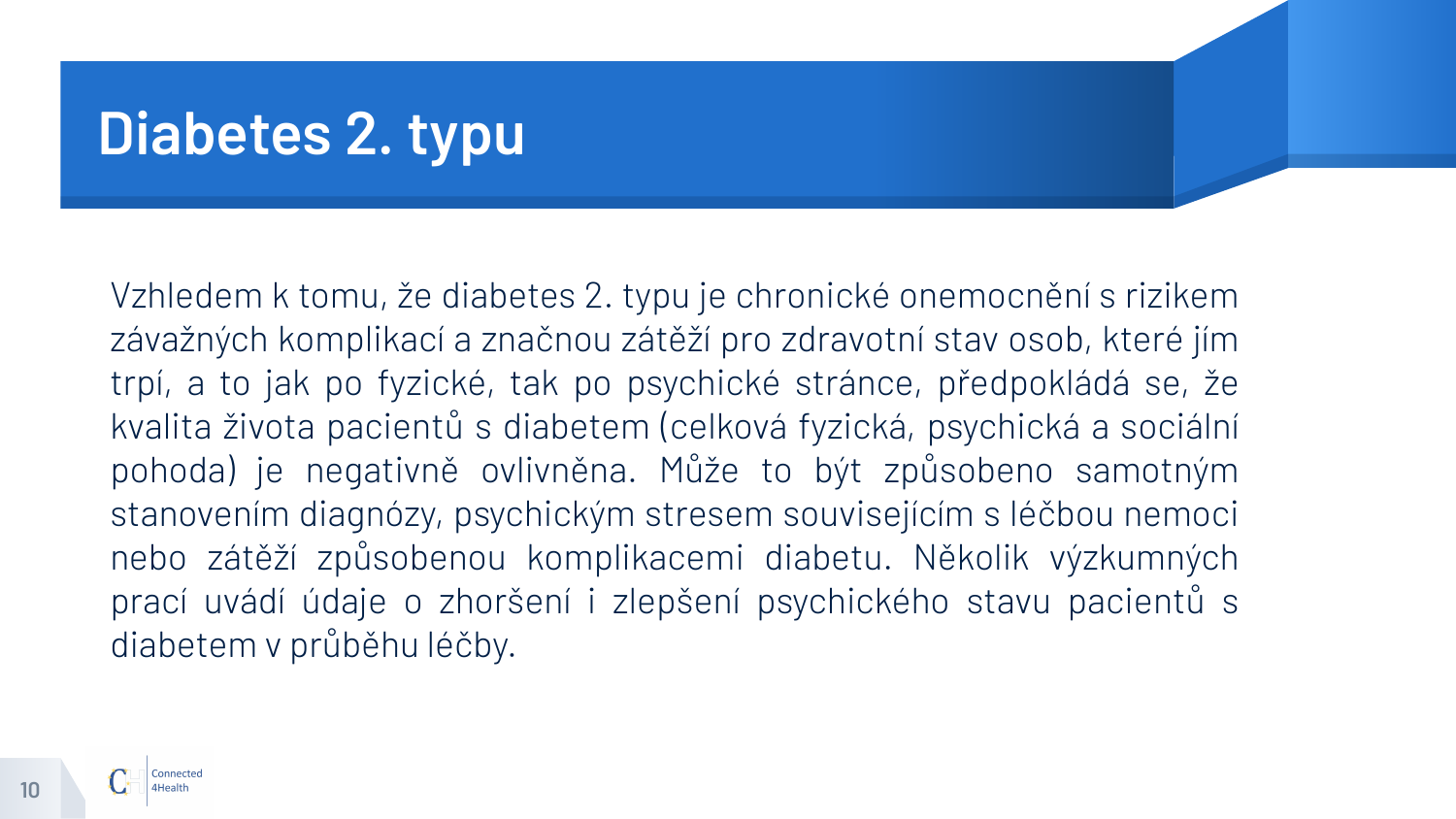

# Diabetes 2. typu
Vzhledem k tomu, že diabetes 2. typu je chronické onemocnění s rizikem závažných komplikací a značnou zátěží pro zdravotní stav osob, které jím trpí, a to jak po fyzické, tak po psychické stránce, předpokládá se, že kvalita života pacientů s diabetem (celková fyzická, psychická a sociální pohoda) je negativně ovlivněna. Může to být způsobeno samotným stanovením diagnózy, psychickým stresem souvisejícím s léčbou nemoci nebo zátěží způsobenou komplikacemi diabetu. Několik výzkumných prací uvádí údaje o zhoršení i zlepšení psychického stavu pacientů s diabetem v průběhu léčby.
10